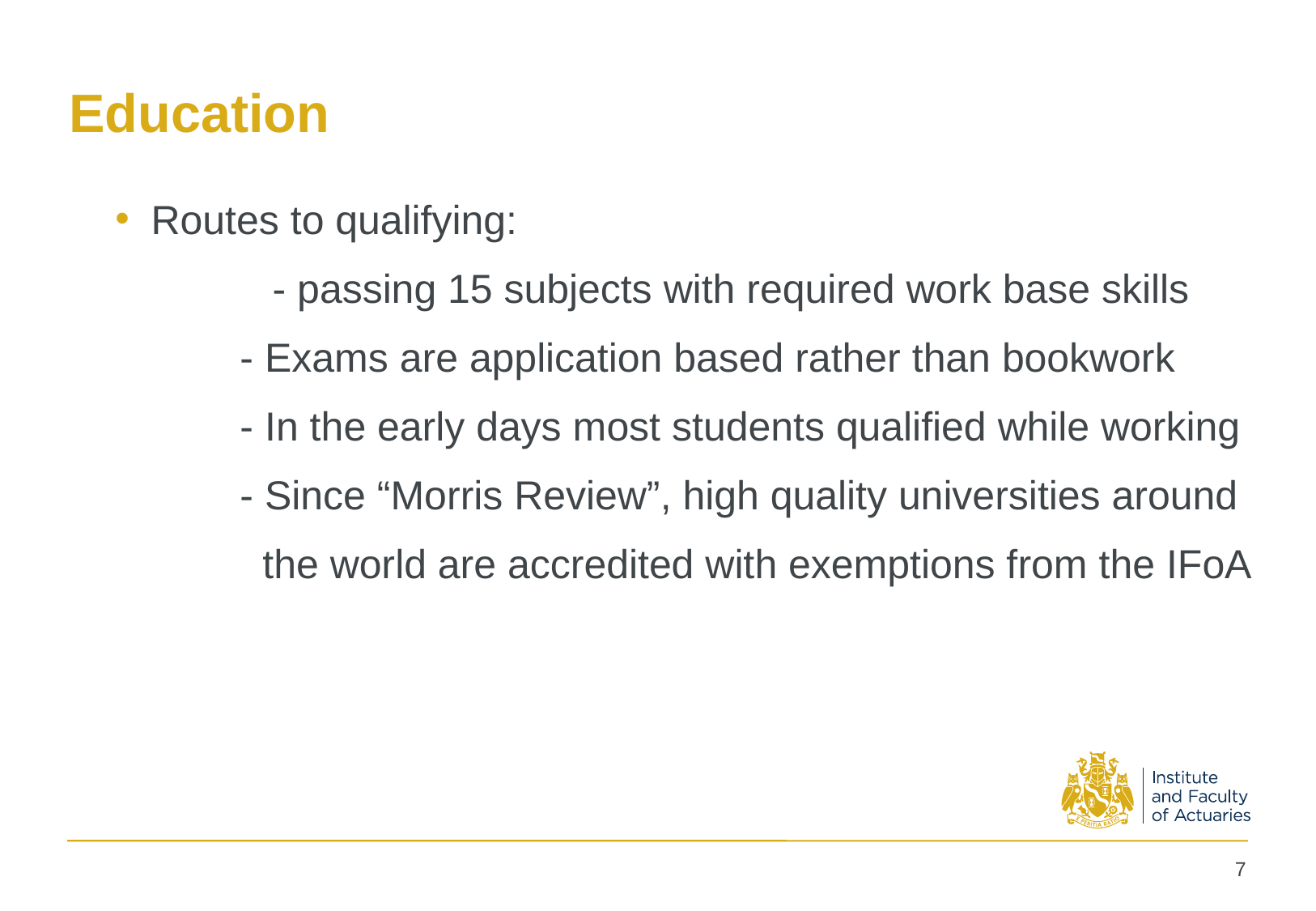

# Education

Routes to qualifying:
    	- passing 15 subjects with required work base skills
           - Exams are application based rather than bookwork
           - In the early days most students qualified while working
           - Since “Morris Review”, high quality universities around
             the world are accredited with exemptions from the IFoA

7